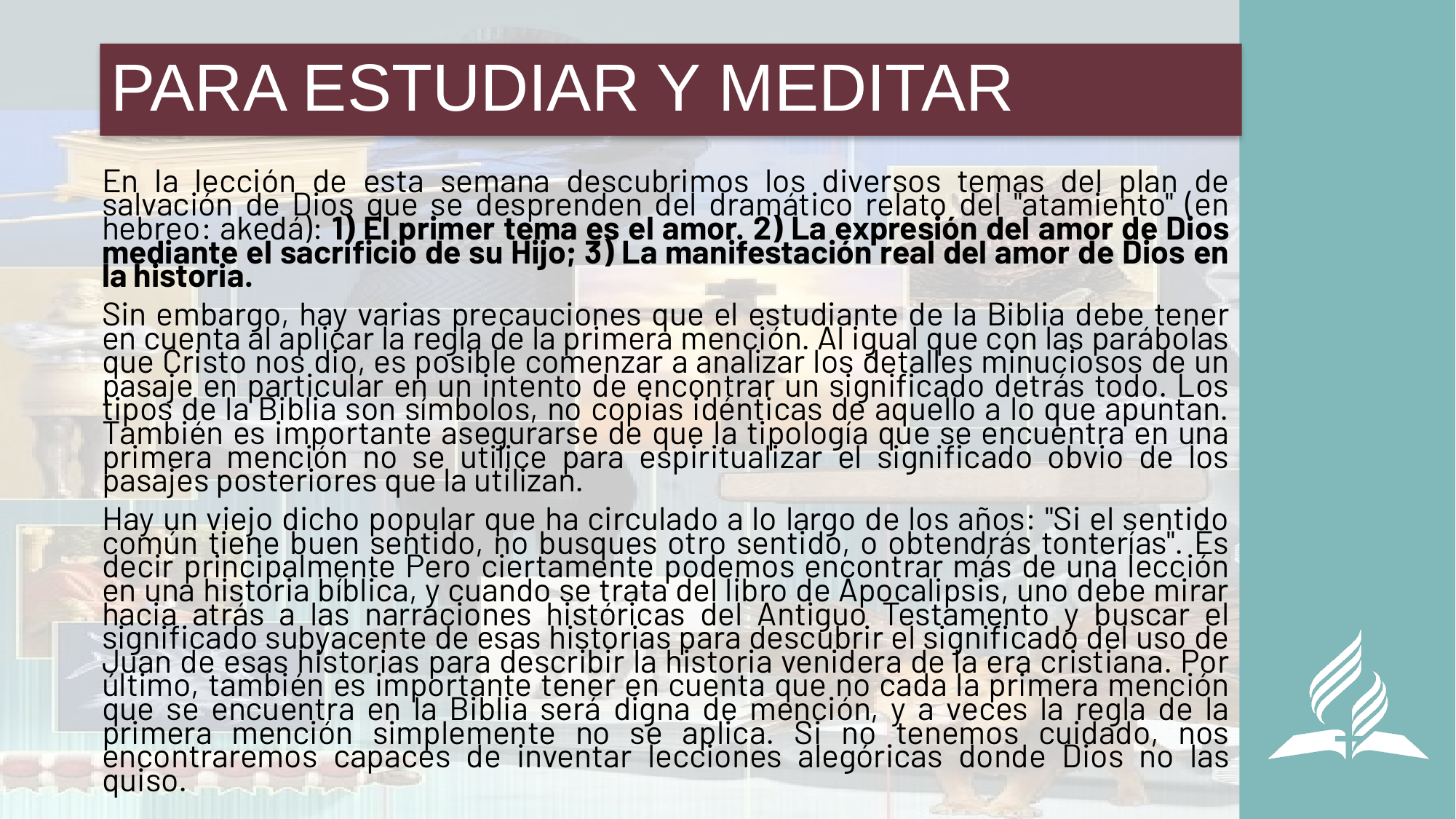

# PARA ESTUDIAR Y MEDITAR
En la lección de esta semana descubrimos los diversos temas del plan de salvación de Dios que se desprenden del dramático relato del "atamiento" (en hebreo: akedá): 1) El primer tema es el amor. 2) La expresión del amor de Dios mediante el sacrificio de su Hijo; 3) La manifestación real del amor de Dios en la historia.
Sin embargo, hay varias precauciones que el estudiante de la Biblia debe tener en cuenta al aplicar la regla de la primera mención. Al igual que con las parábolas que Cristo nos dio, es posible comenzar a analizar los detalles minuciosos de un pasaje en particular en un intento de encontrar un significado detrás todo. Los tipos de la Biblia son símbolos, no copias idénticas de aquello a lo que apuntan. También es importante asegurarse de que la tipología que se encuentra en una primera mención no se utilice para espiritualizar el significado obvio de los pasajes posteriores que la utilizan.
Hay un viejo dicho popular que ha circulado a lo largo de los años: "Si el sentido común tiene buen sentido, no busques otro sentido, o obtendrás tonterías". Es decir principalmente Pero ciertamente podemos encontrar más de una lección en una historia bíblica, y cuando se trata del libro de Apocalipsis, uno debe mirar hacia atrás a las narraciones históricas del Antiguo Testamento y buscar el significado subyacente de esas historias para descubrir el significado del uso de Juan de esas historias para describir la historia venidera de la era cristiana. Por último, también es importante tener en cuenta que no cada la primera mención que se encuentra en la Biblia será digna de mención, y a veces la regla de la primera mención simplemente no se aplica. Si no tenemos cuidado, nos encontraremos capaces de inventar lecciones alegóricas donde Dios no las quiso.